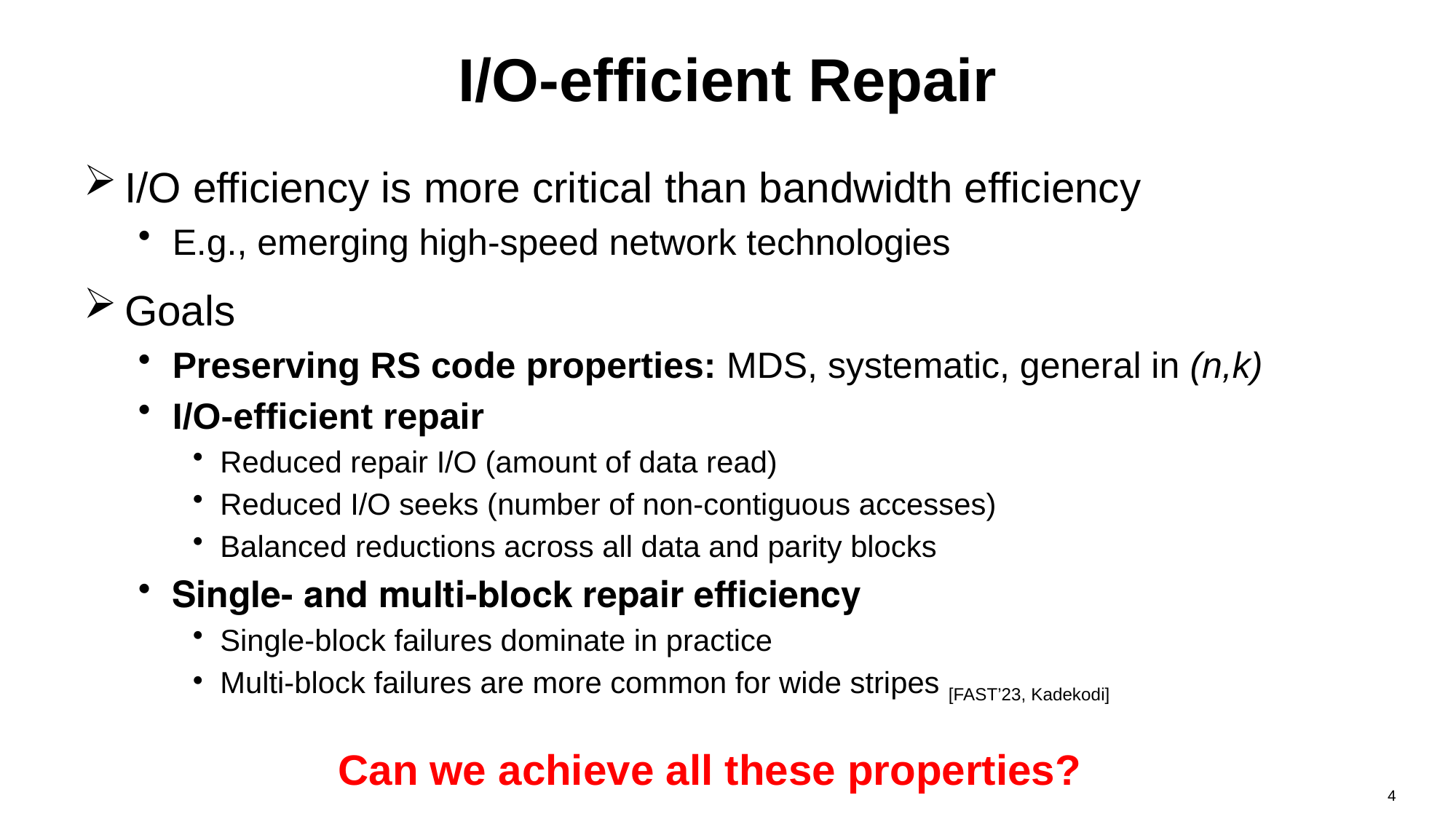

# I/O-efficient Repair
I/O efficiency is more critical than bandwidth efficiency
E.g., emerging high-speed network technologies
Goals
Preserving RS code properties: MDS, systematic, general in (n,k)
I/O-efficient repair
Reduced repair I/O (amount of data read)
Reduced I/O seeks (number of non-contiguous accesses)
Balanced reductions across all data and parity blocks
Single- and multi-block repair efficiency
Single-block failures dominate in practice
Multi-block failures are more common for wide stripes [FAST’23, Kadekodi]
Can we achieve all these properties?
4